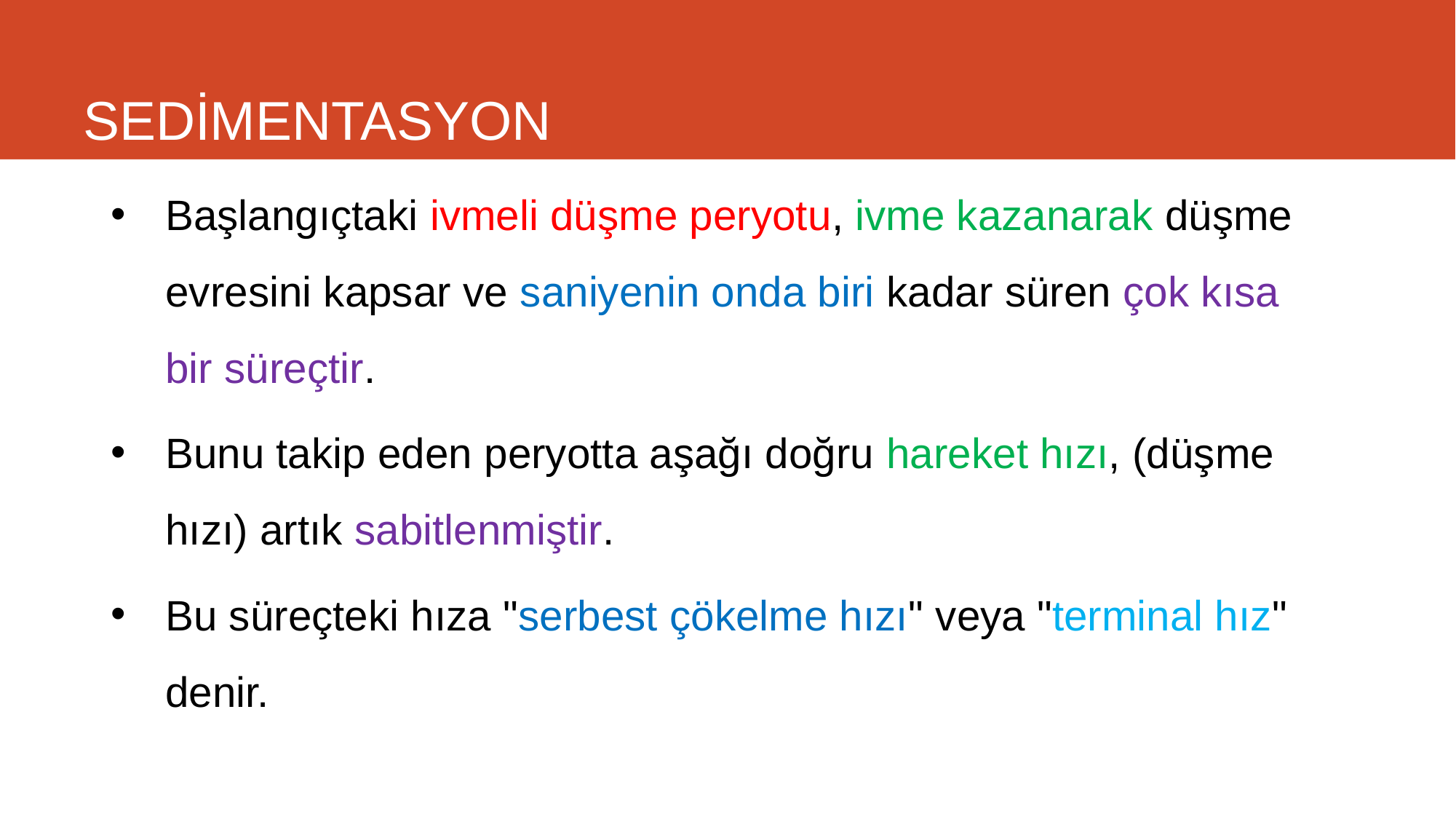

# SEDİMENTASYON
Başlangıçtaki ivmeli düşme peryotu, ivme kazanarak düşme evresini kapsar ve saniyenin onda biri kadar süren çok kısa bir süreçtir.
Bunu takip eden peryotta aşağı doğru hareket hızı, (düşme hızı) artık sabitlenmiştir.
Bu süreçteki hıza "serbest çökelme hızı" veya "terminal hız" denir.